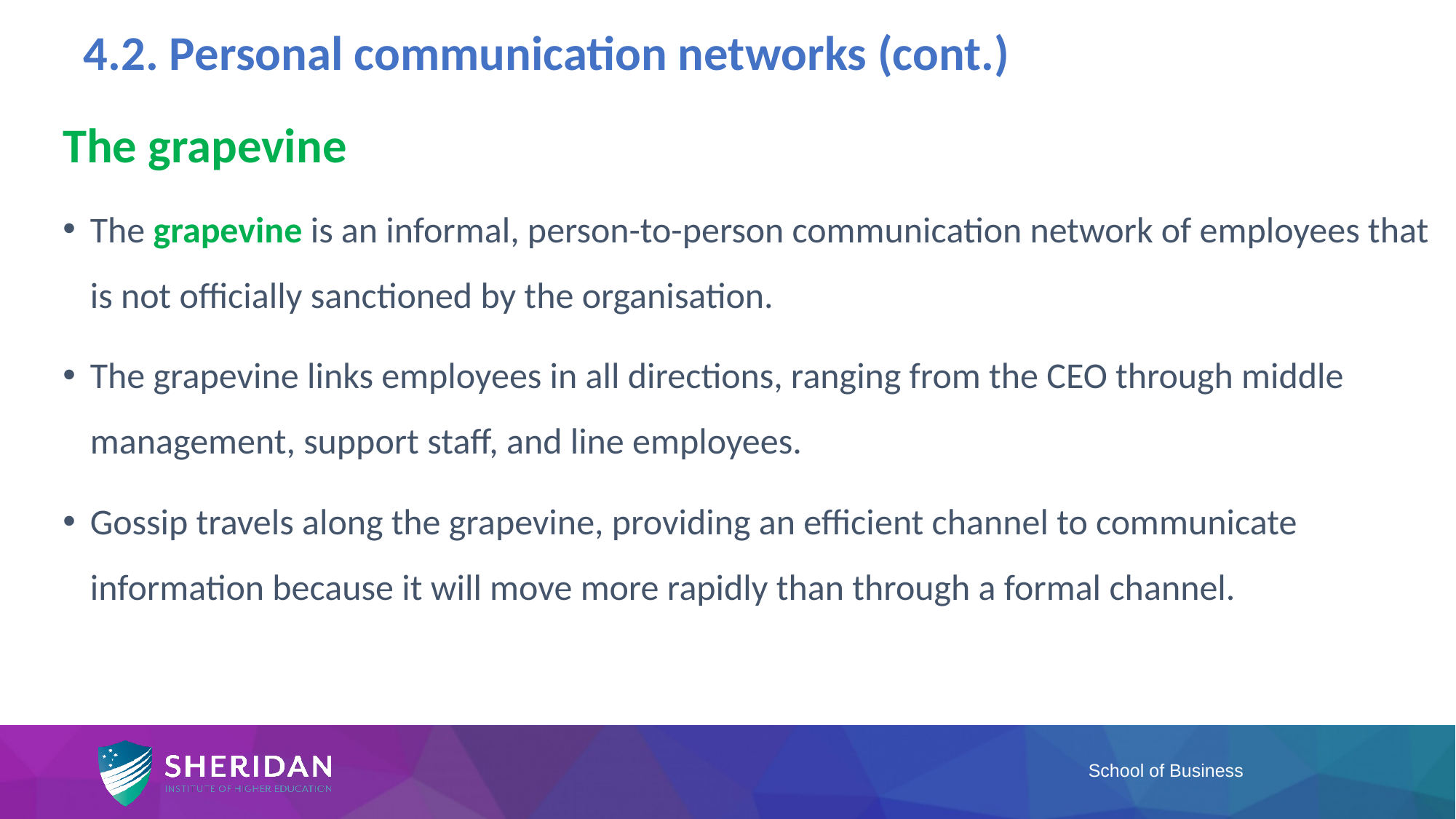

# 4.2. Personal communication networks (cont.)
The grapevine
The grapevine is an informal, person-to-person communication network of employees that is not officially sanctioned by the organisation.
The grapevine links employees in all directions, ranging from the CEO through middle management, support staff, and line employees.
Gossip travels along the grapevine, providing an efficient channel to communicate information because it will move more rapidly than through a formal channel.